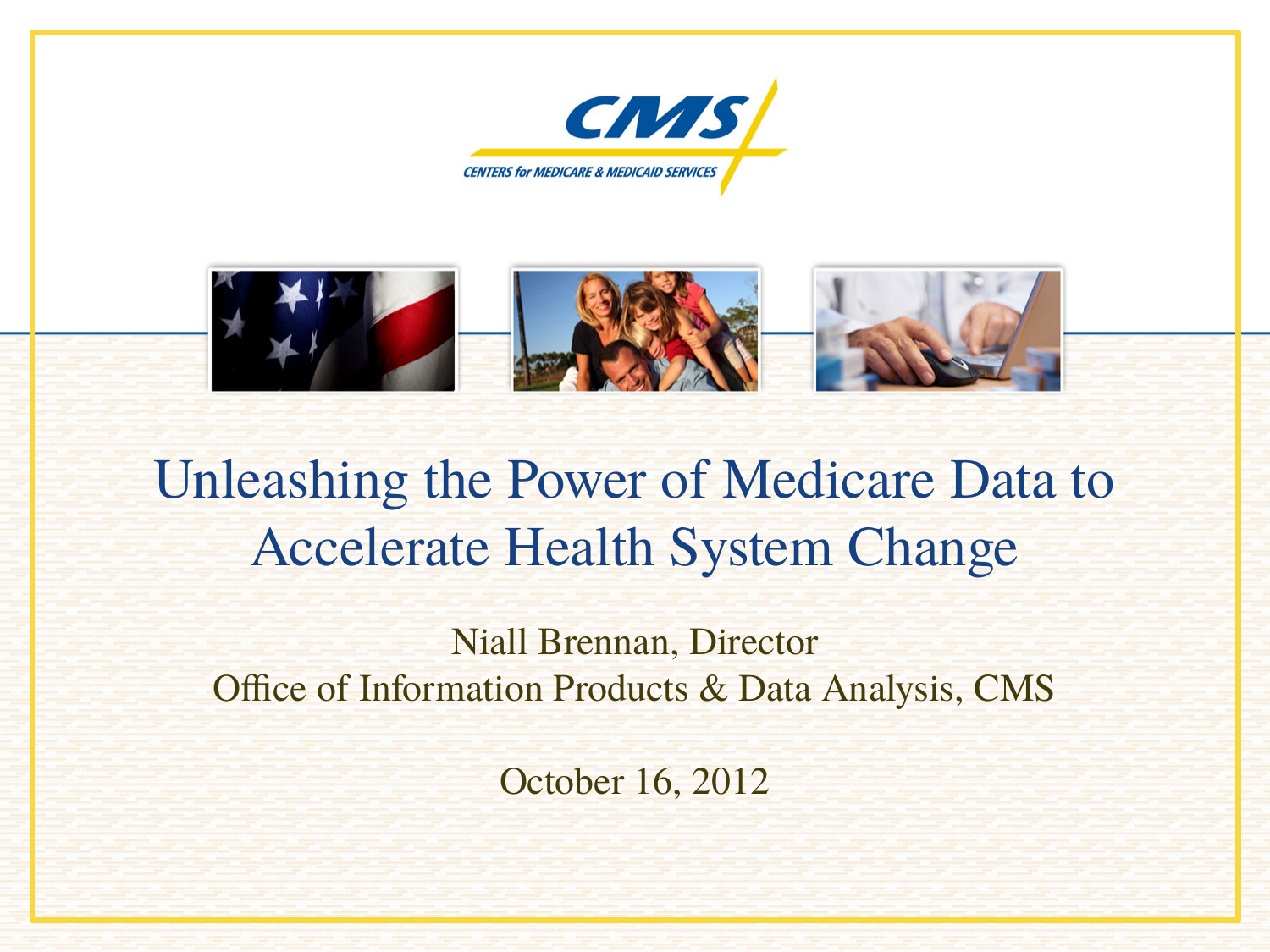

# Unleashing the Power of Medicare Data to Accelerate Health System Change

Niall Brennan, Director
Office of Information Products & Data Analysis, CMS

October 16, 2012